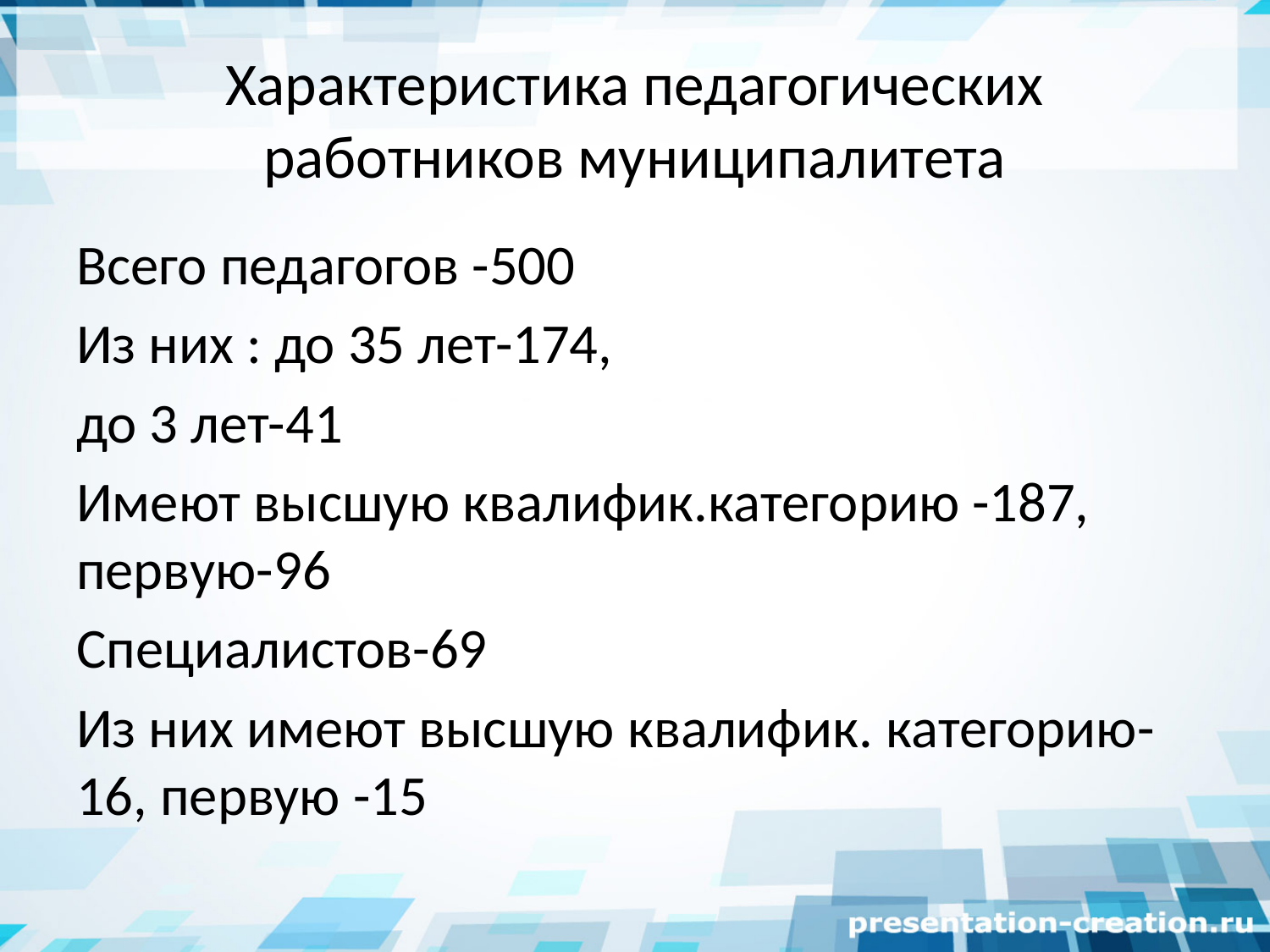

# Характеристика педагогических работников муниципалитета
Всего педагогов -500
Из них : до 35 лет-174,
до 3 лет-41
Имеют высшую квалифик.категорию -187, первую-96
Специалистов-69
Из них имеют высшую квалифик. категорию-16, первую -15